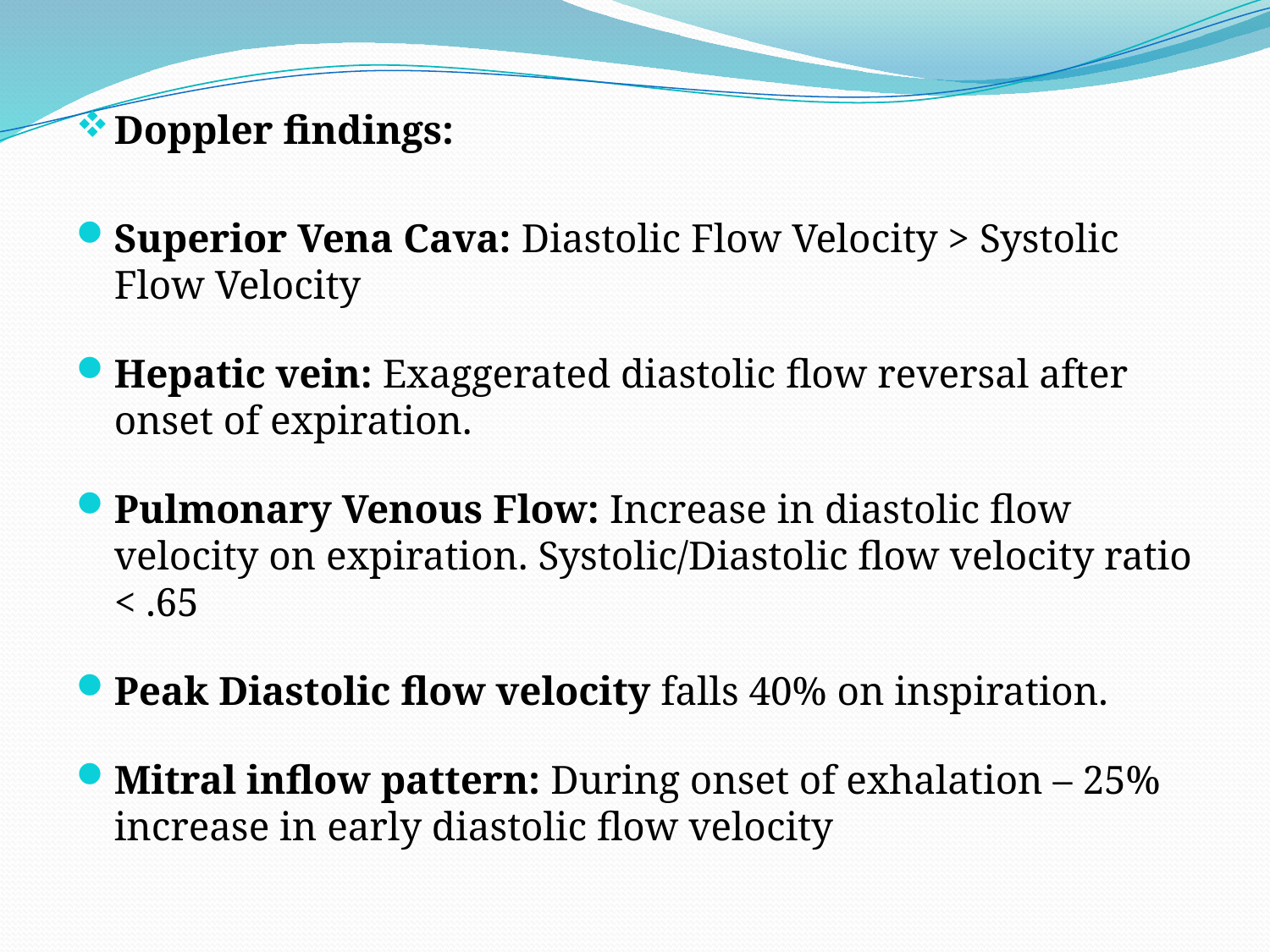

Doppler findings:

Superior Vena Cava: Diastolic Flow Velocity > Systolic Flow Velocity

Hepatic vein: Exaggerated diastolic flow reversal after onset of expiration.

Pulmonary Venous Flow: Increase in diastolic flow velocity on expiration. Systolic/Diastolic flow velocity ratio < .65

Peak Diastolic flow velocity falls 40% on inspiration.

Mitral inflow pattern: During onset of exhalation – 25% increase in early diastolic flow velocity